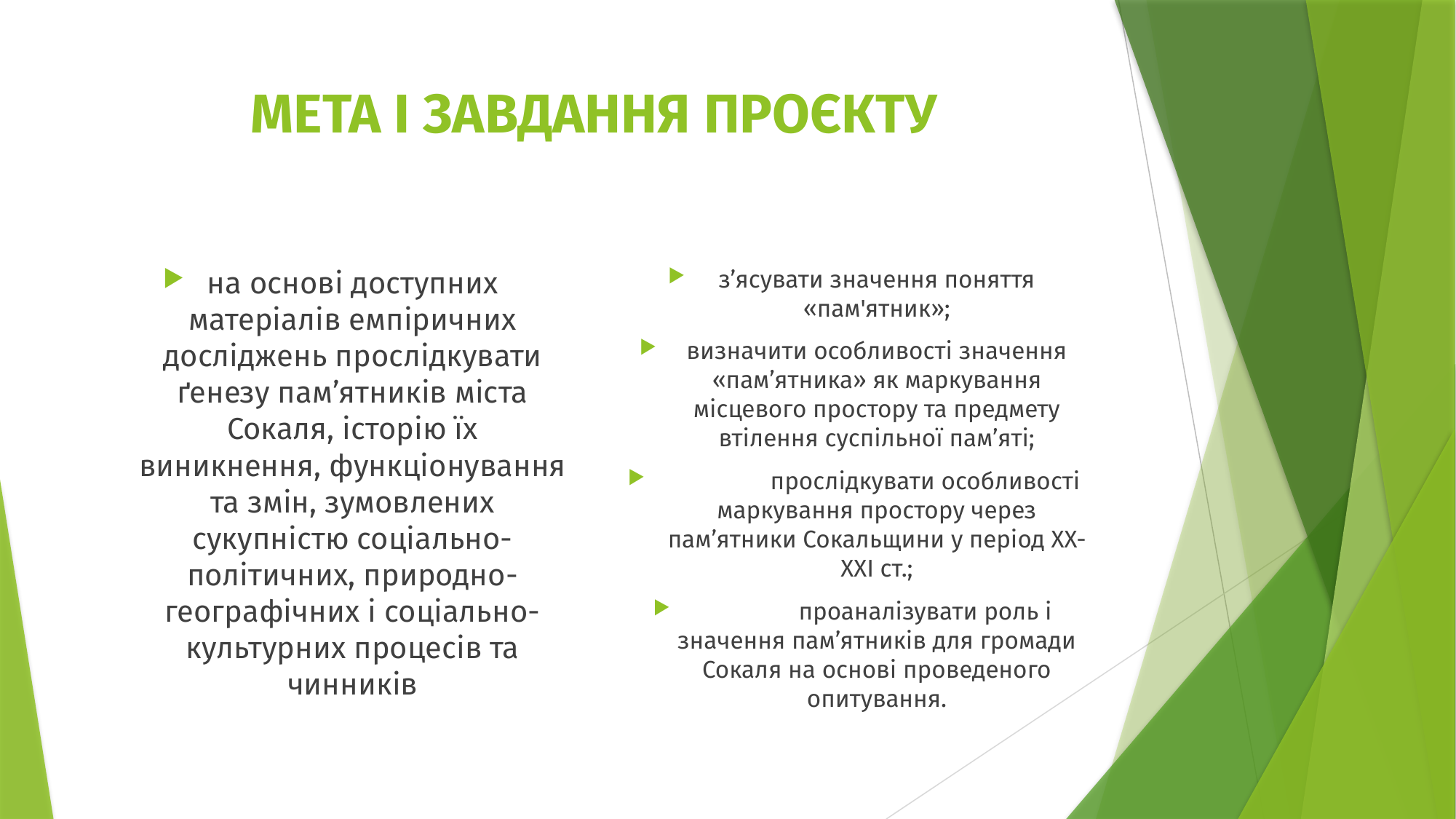

# МЕТА І ЗАВДАННЯ ПРОЄКТУ
на основі доступних матеріалів емпіричних досліджень прослідкувати ґенезу пам’ятників міста Сокаля, історію їх виникнення, функціонування та змін, зумовлених сукупністю соціально-політичних, природно-географічних і соціально-культурних процесів та чинників
з’ясувати значення поняття «пам'ятник»;
визначити особливості значення «пам’ятника» як маркування місцевого простору та предмету втілення суспільної пам’яті;
	прослідкувати особливості маркування простору через пам’ятники Сокальщини у період ХХ-ХХІ ст.;
	проаналізувати роль і значення пам’ятників для громади Сокаля на основі проведеного опитування.